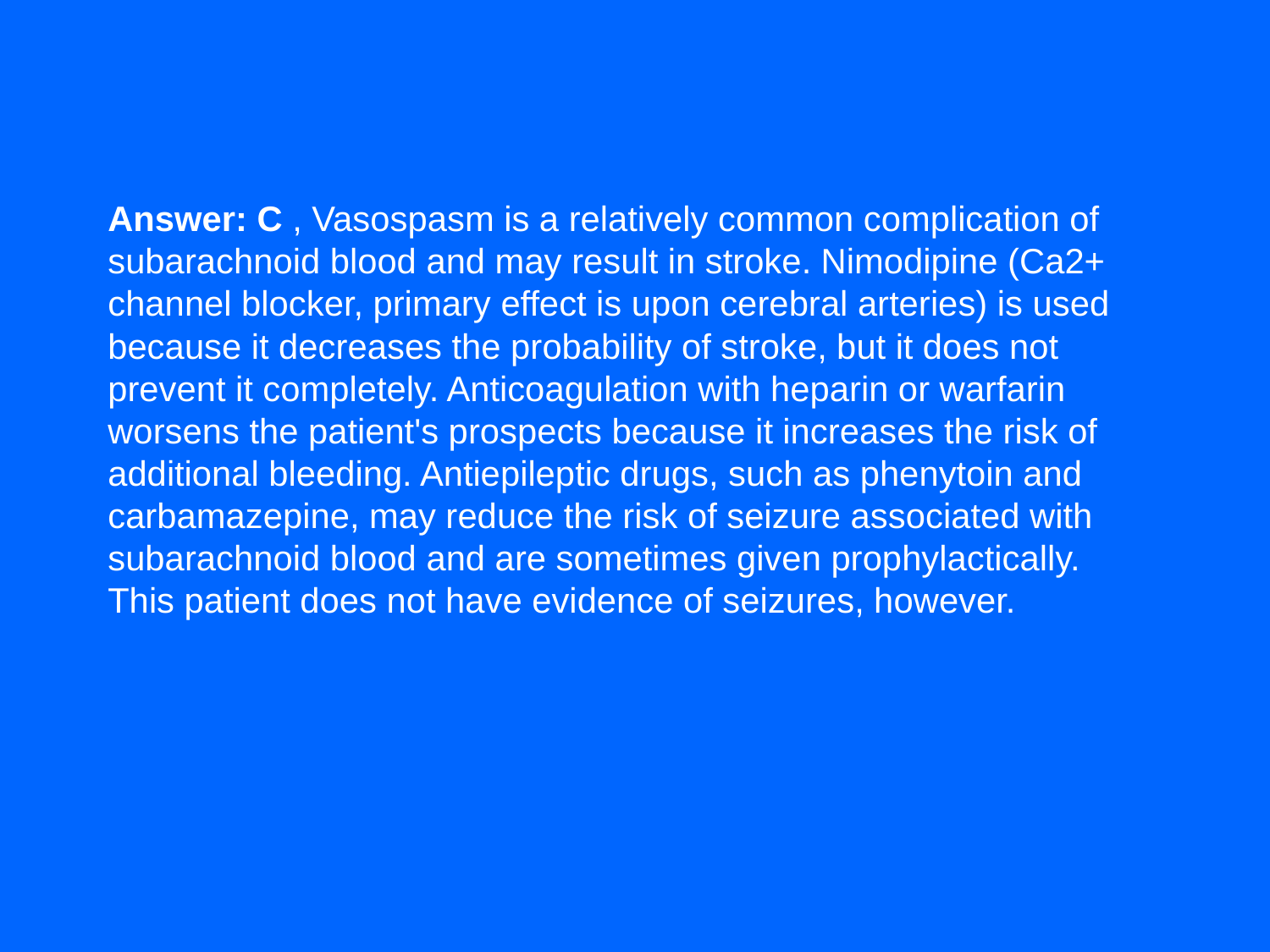

Answer: C , Vasospasm is a relatively common complication of subarachnoid blood and may result in stroke. Nimodipine (Ca2+ channel blocker, primary effect is upon cerebral arteries) is used because it decreases the probability of stroke, but it does not prevent it completely. Anticoagulation with heparin or warfarin worsens the patient's prospects because it increases the risk of additional bleeding. Antiepileptic drugs, such as phenytoin and carbamazepine, may reduce the risk of seizure associated with subarachnoid blood and are sometimes given prophylactically. This patient does not have evidence of seizures, however.